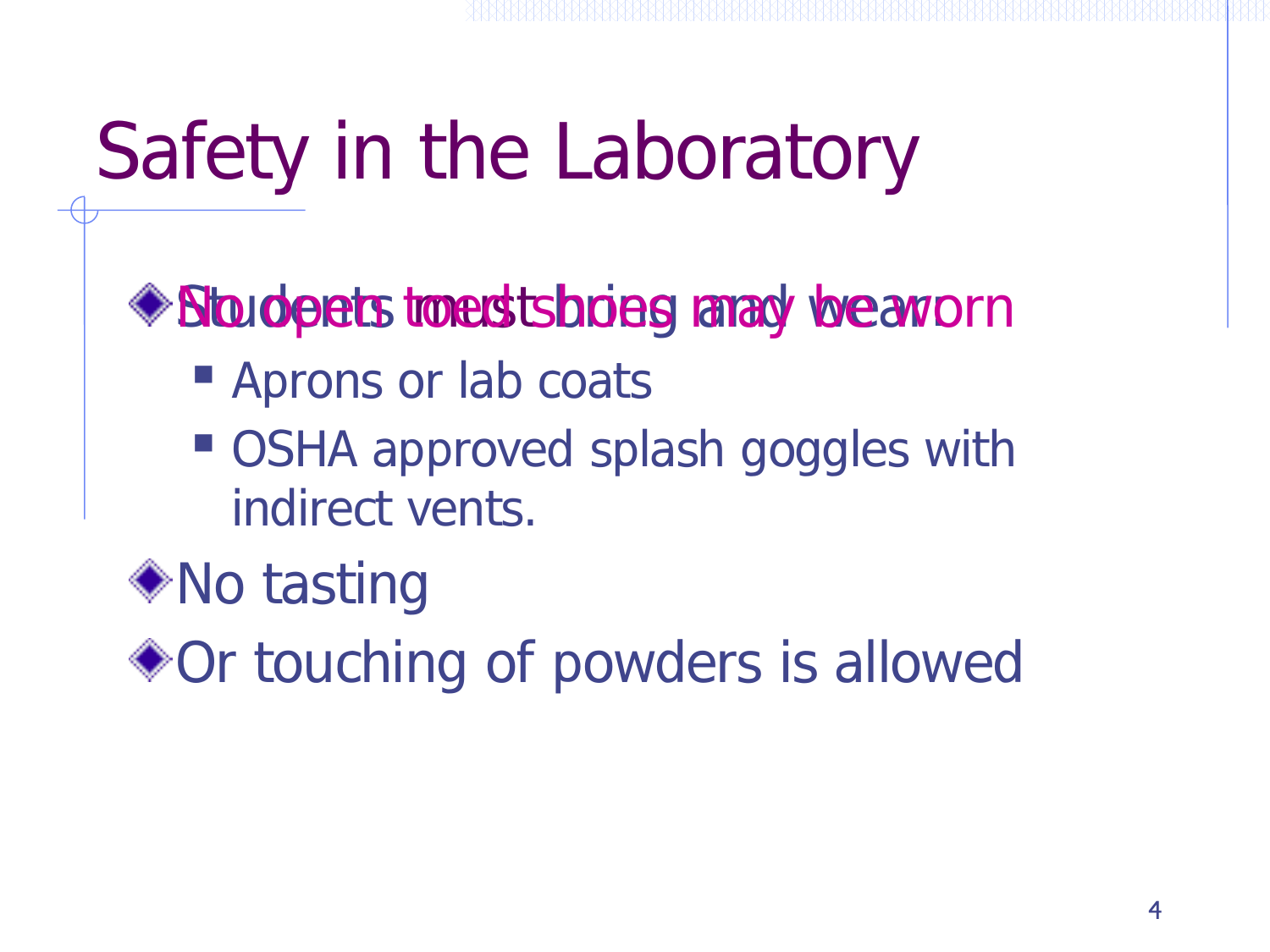

# Safety in the Laboratory
Students must bring and wear:
Aprons or lab coats
OSHA approved splash goggles with indirect vents.
No tasting
Or touching of powders is allowed
No open toed shoes may be worn
4